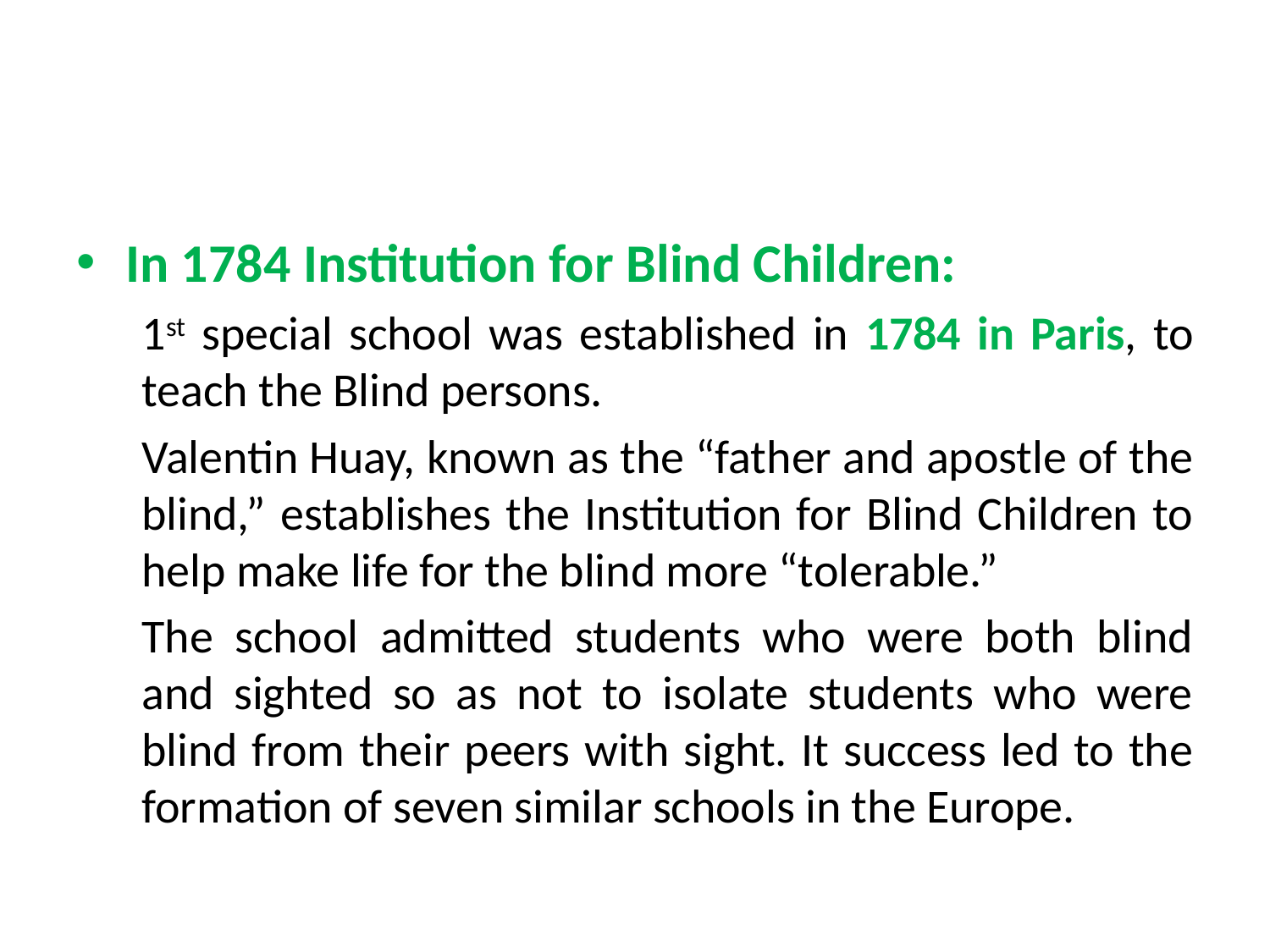

#
In 1784 Institution for Blind Children:
1st special school was established in 1784 in Paris, to teach the Blind persons.
Valentin Huay, known as the “father and apostle of the blind,” establishes the Institution for Blind Children to help make life for the blind more “tolerable.”
The school admitted students who were both blind and sighted so as not to isolate students who were blind from their peers with sight. It success led to the formation of seven similar schools in the Europe.